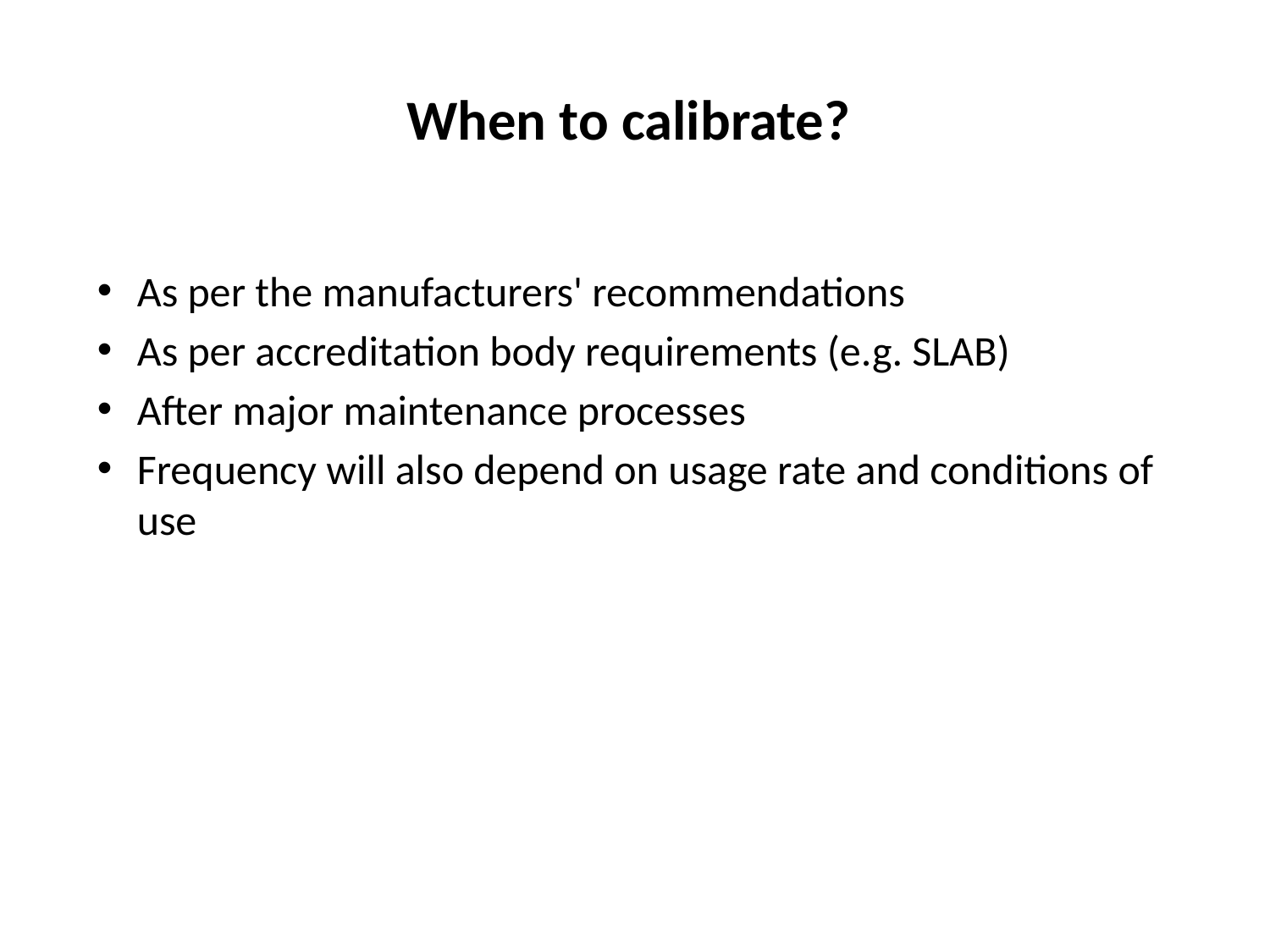

# When to calibrate?

As per the manufacturers' recommendations
As per accreditation body requirements (e.g. SLAB)
After major maintenance processes
Frequency will also depend on usage rate and conditions of use